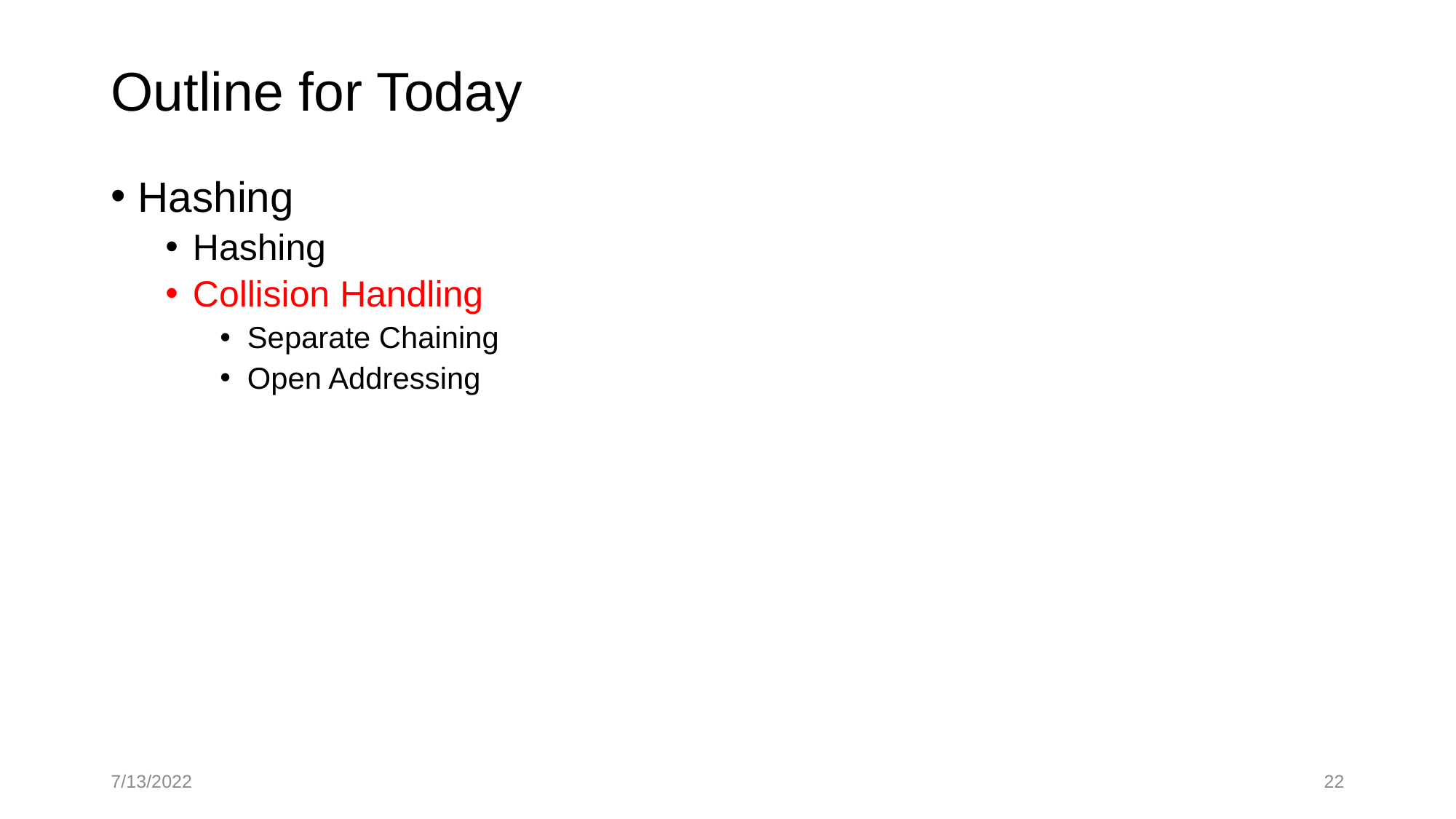

# Outline for Today
Hashing
Hashing
Collision Handling
Separate Chaining
Open Addressing

7/13/2022
22